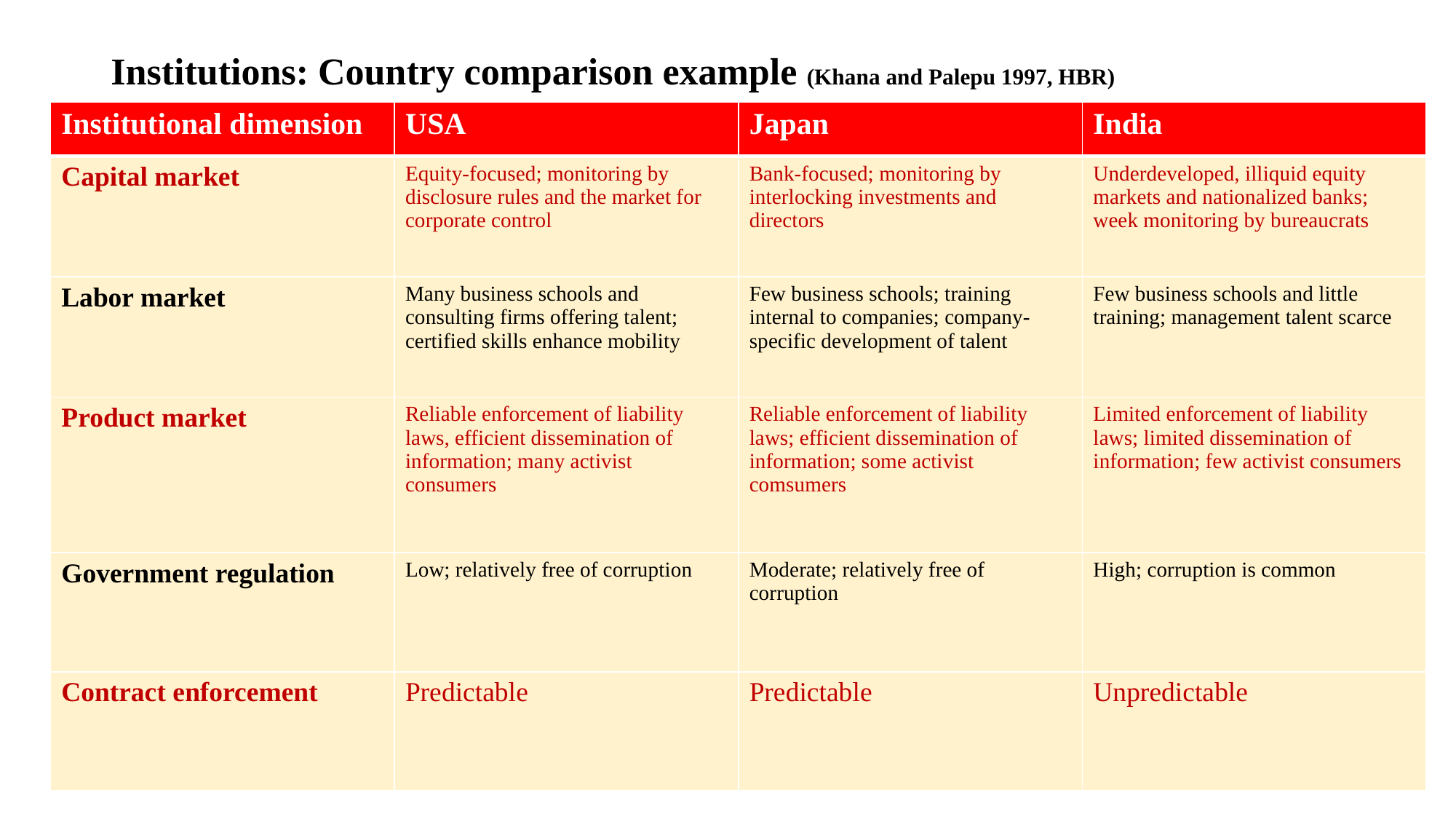

# Institutions: Country comparison example (Khana and Palepu 1997, HBR)
| Institutional dimension | USA | Japan | India |
| --- | --- | --- | --- |
| Capital market | Equity-focused; monitoring by disclosure rules and the market for corporate control | Bank-focused; monitoring by interlocking investments and directors | Underdeveloped, illiquid equity markets and nationalized banks; week monitoring by bureaucrats |
| Labor market | Many business schools and consulting firms offering talent; certified skills enhance mobility | Few business schools; training internal to companies; company-specific development of talent | Few business schools and little training; management talent scarce |
| Product market | Reliable enforcement of liability laws, efficient dissemination of information; many activist consumers | Reliable enforcement of liability laws; efficient dissemination of information; some activist comsumers | Limited enforcement of liability laws; limited dissemination of information; few activist consumers |
| Government regulation | Low; relatively free of corruption | Moderate; relatively free of corruption | High; corruption is common |
| Contract enforcement | Predictable | Predictable | Unpredictable |